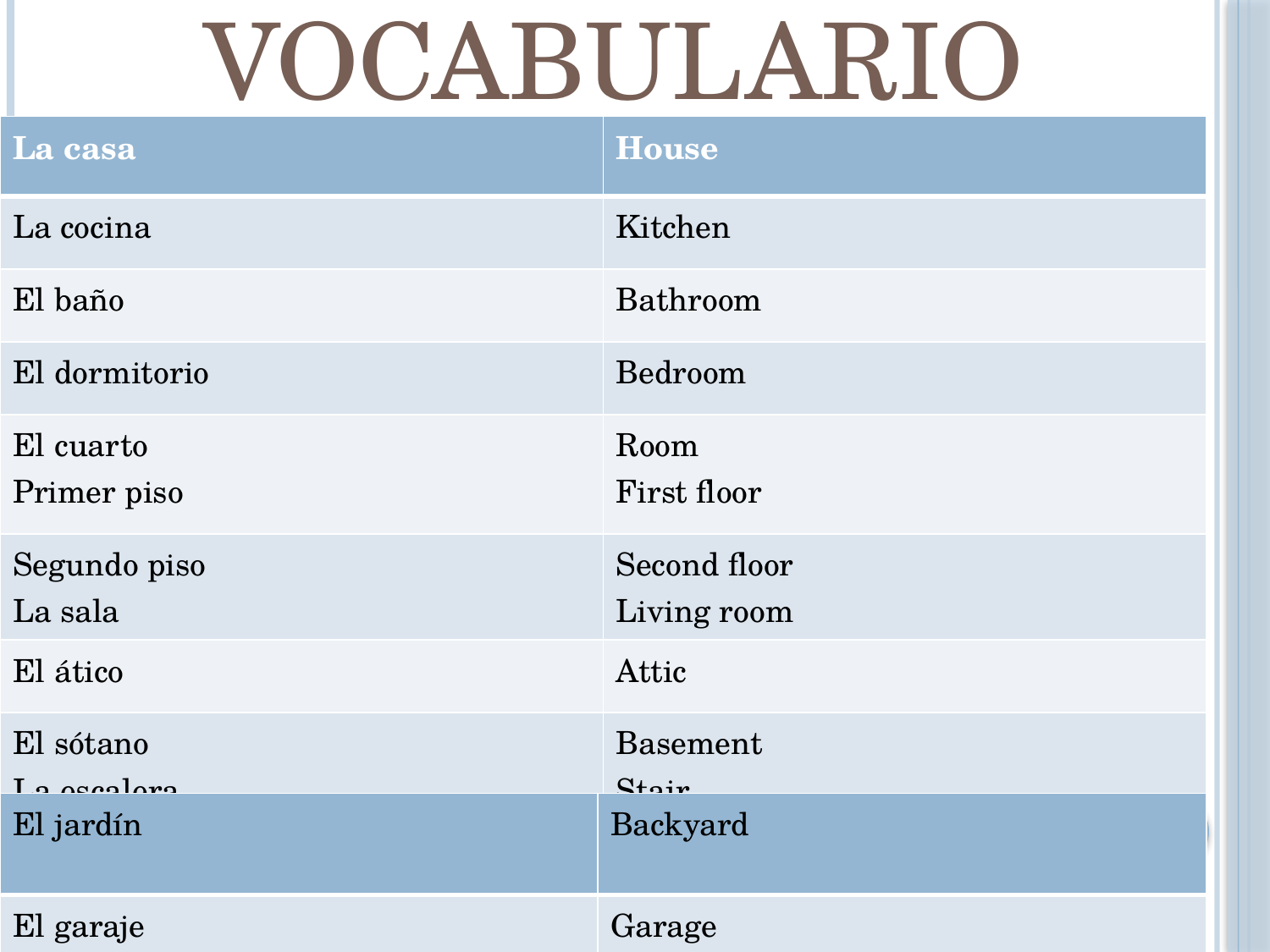

# VOCABULARIO
| La casa | House |
| --- | --- |
| La cocina | Kitchen |
| El baño | Bathroom |
| El dormitorio | Bedroom |
| El cuarto Primer piso | Room First floor |
| Segundo piso La sala | Second floor Living room |
| El ático | Attic |
| El sótano La escalera | Basement Stair |
| El jardín | Backyard |
| --- | --- |
| El garaje | Garage |
| El patio | Patio |